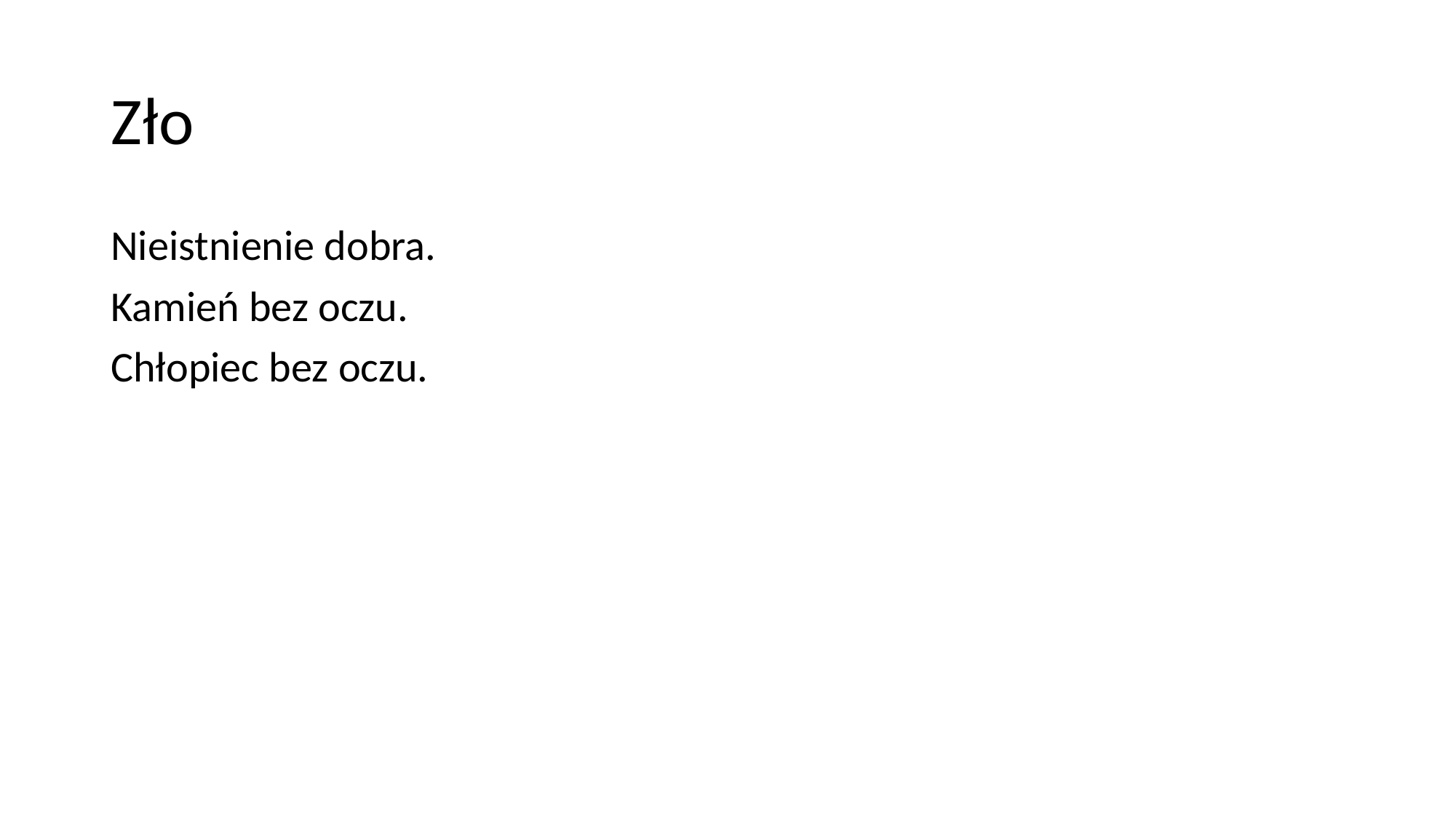

# Zło
Nieistnienie dobra.
Kamień bez oczu.
Chłopiec bez oczu.